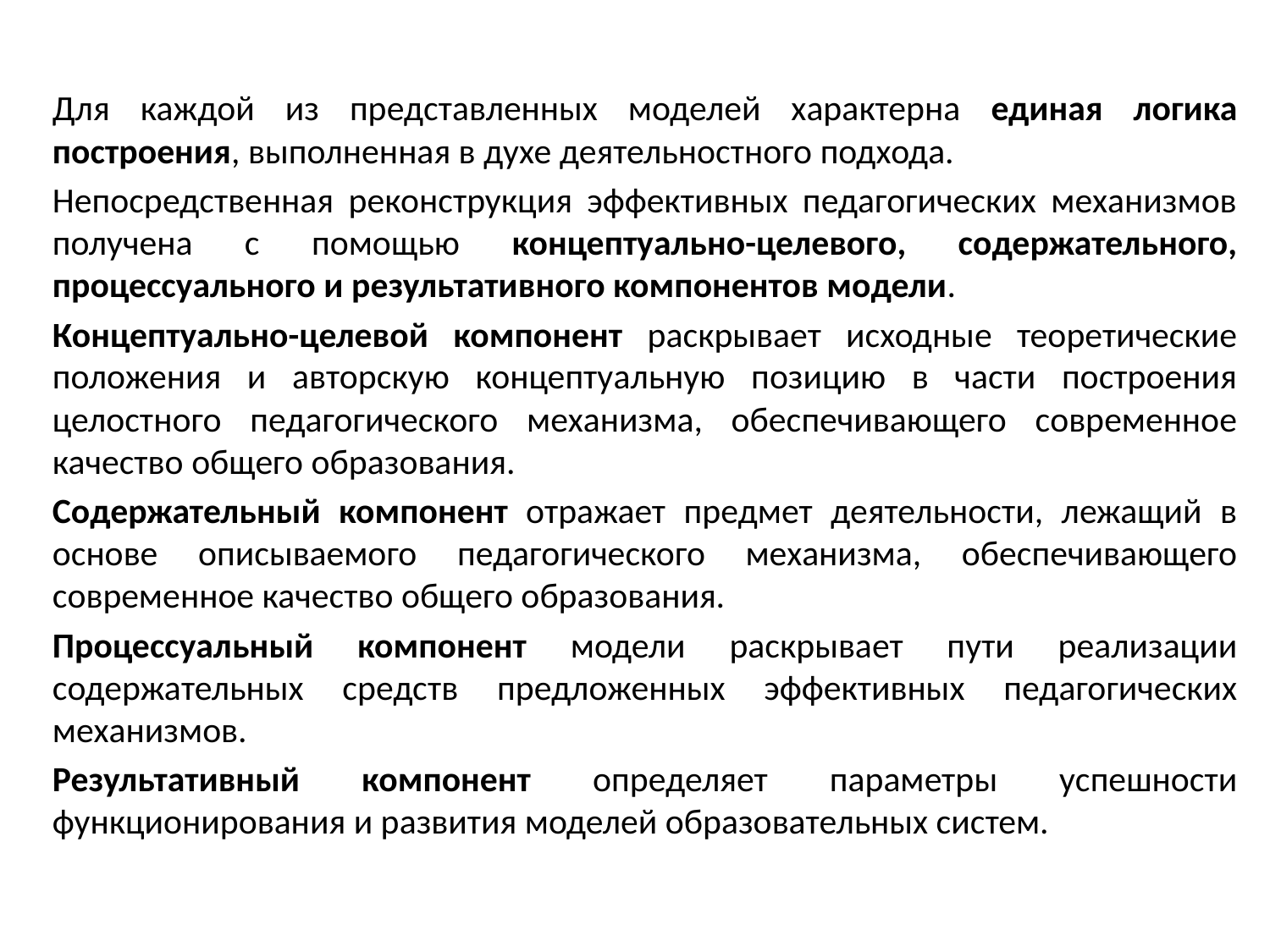

#
Для каждой из представленных моделей характерна единая логика построения, выполненная в духе деятельностного подхода.
Непосредственная реконструкция эффективных педагогических механизмов получена с помощью концептуально-целевого, содержательного, процессуального и результативного компонентов модели.
Концептуально-целевой компонент раскрывает исходные теоретические положения и авторскую концептуальную позицию в части построения целостного педагогического механизма, обеспечивающего современное качество общего образования.
Содержательный компонент отражает предмет деятельности, лежащий в основе описываемого педагогического механизма, обеспечивающего современное качество общего образования.
Процессуальный компонент модели раскрывает пути реализации содержательных средств предложенных эффективных педагогических механизмов.
Результативный компонент определяет параметры успешности функционирования и развития моделей образовательных систем.